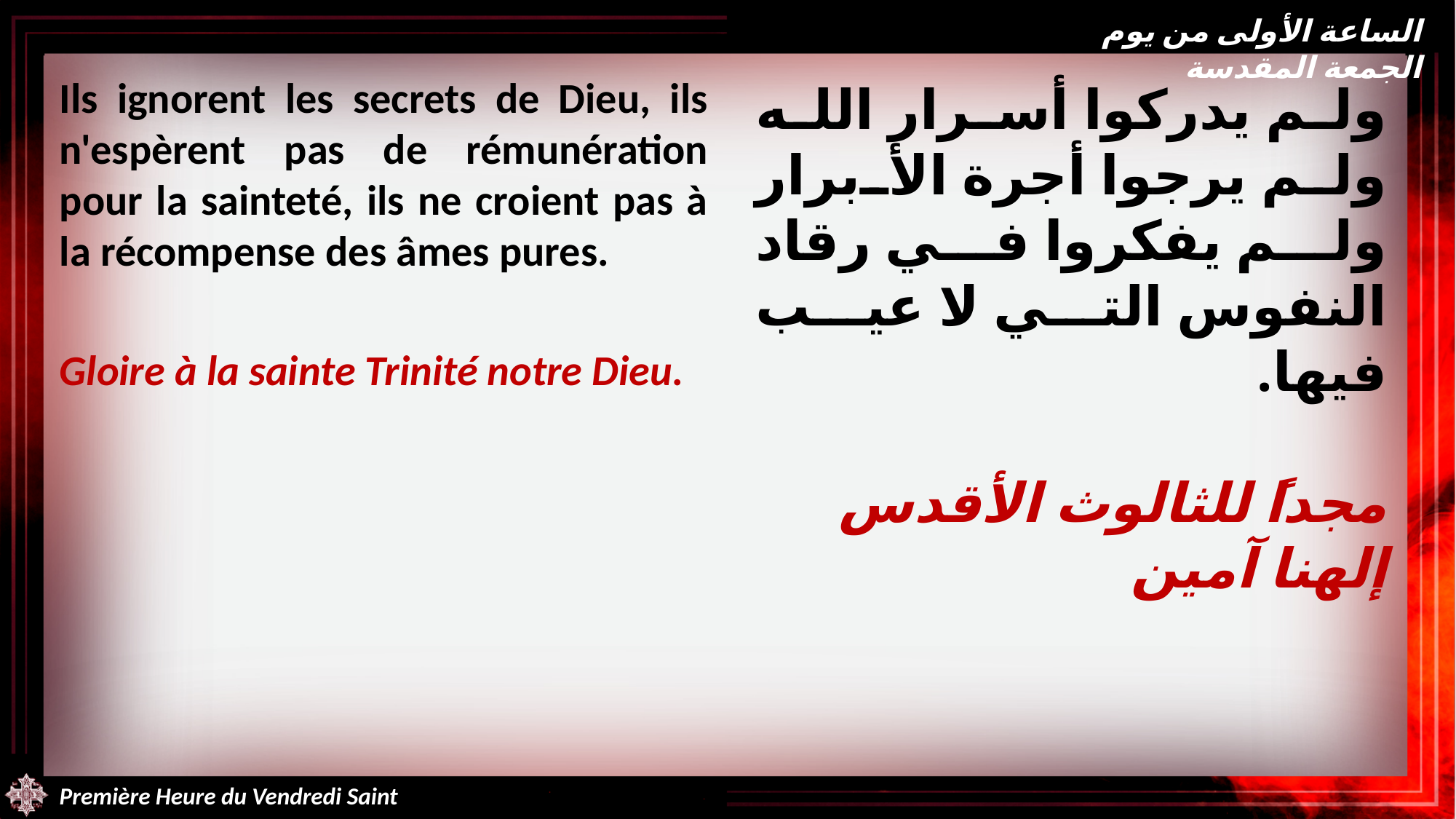

الساعة الأولى من يوم الجمعة المقدسة
Ils ignorent les secrets de Dieu, ils n'espèrent pas de rémunération pour la sainteté, ils ne croient pas à la récompense des âmes pures.

Gloire à la sainte Trinité notre Dieu.

ولم يدركوا أسرار الله ولم يرجوا أجرة الأبرار ولم يفكروا في رقاد النفوس التي لا عيب فيها.

مجداً للثالوث الأقدس إلهنا آمين

Première Heure du Vendredi Saint